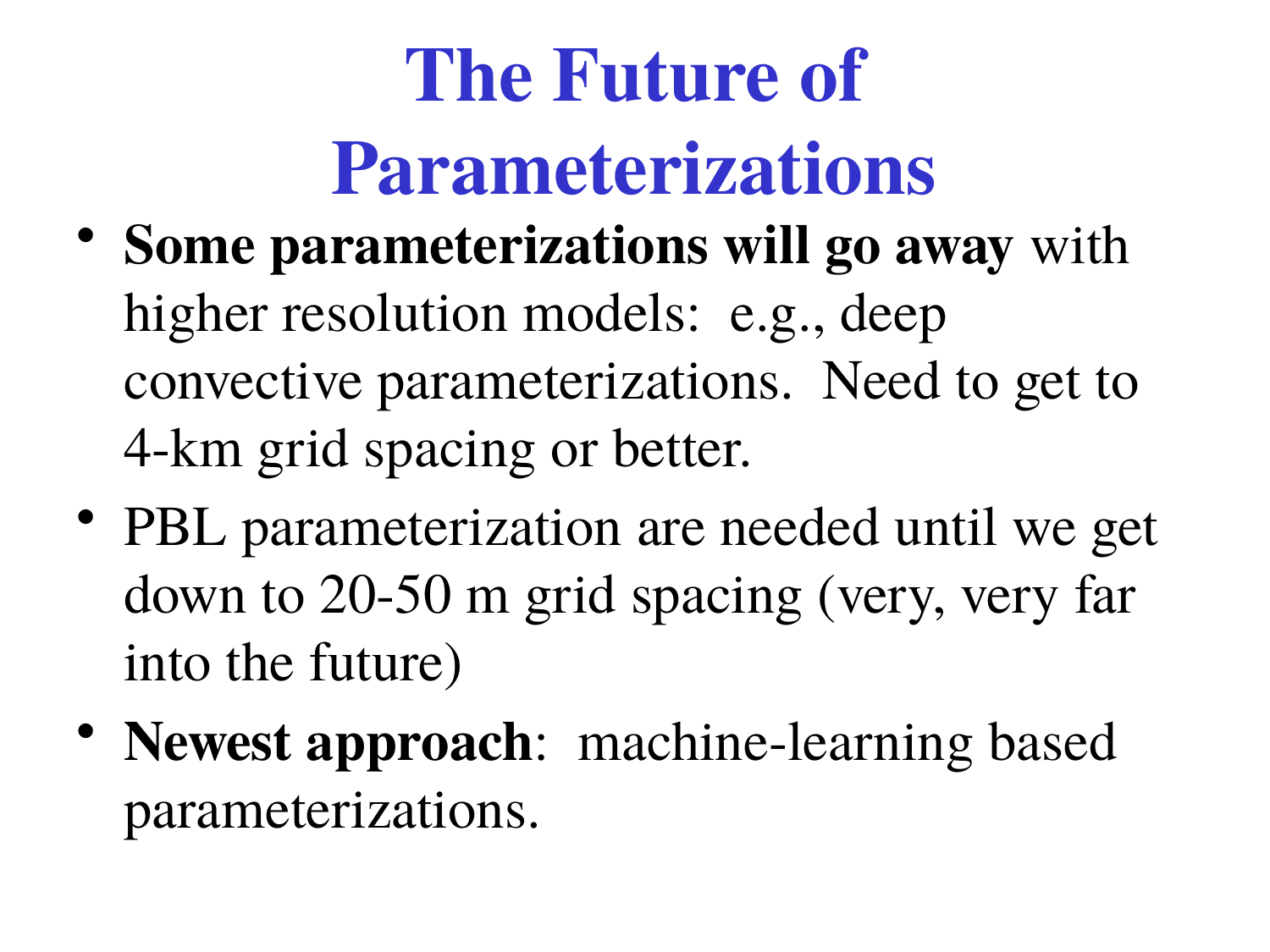

# The Future of Parameterizations
Some parameterizations will go away with higher resolution models:  e.g., deep convective parameterizations.  Need to get to 4-km grid spacing or better.
PBL parameterization are needed until we get down to 20-50 m grid spacing (very, very far into the future)
Newest approach:  machine-learning based parameterizations.